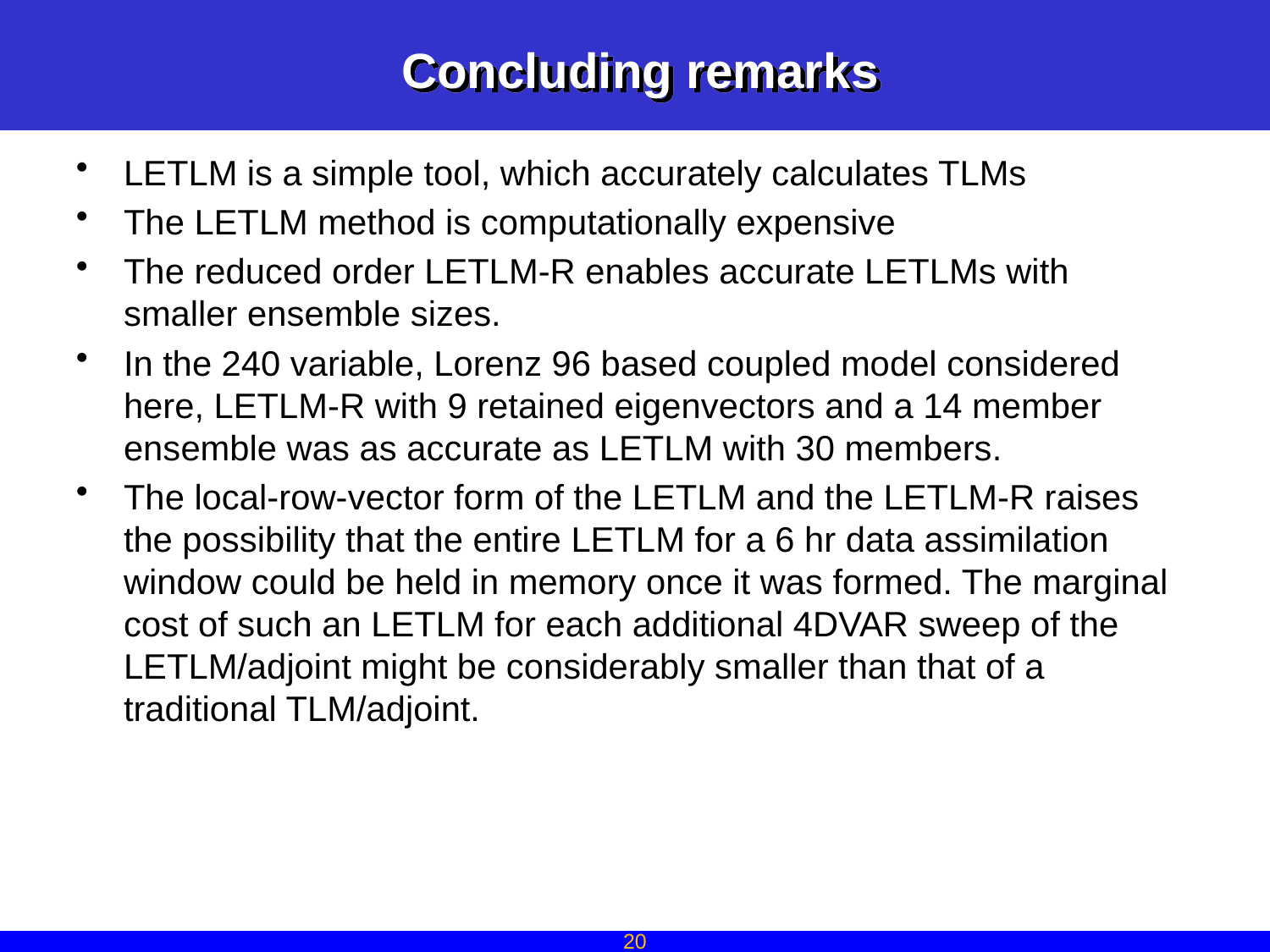

Concluding remarks
LETLM is a simple tool, which accurately calculates TLMs
The LETLM method is computationally expensive
The reduced order LETLM-R enables accurate LETLMs with  smaller ensemble sizes.
In the 240 variable, Lorenz 96 based coupled model considered here, LETLM-R with 9 retained eigenvectors and a 14 member ensemble was as accurate as LETLM with 30 members.
The local-row-vector form of the LETLM and the LETLM-R raises the possibility that the entire LETLM for a 6 hr data assimilation window could be held in memory once it was formed. The marginal cost of such an LETLM for each additional 4DVAR sweep of the LETLM/adjoint might be considerably smaller than that of a traditional TLM/adjoint.
20